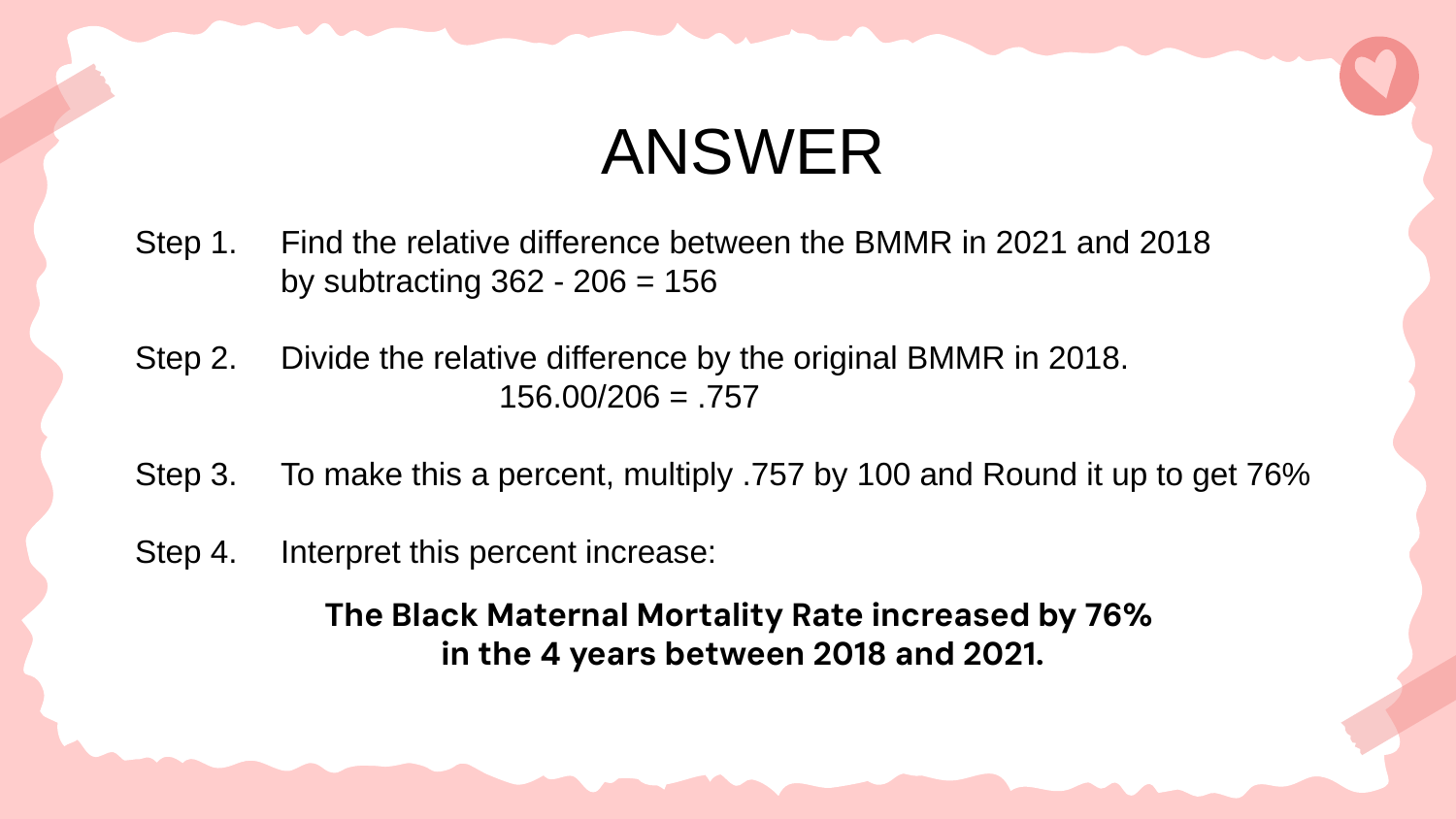

ANSWER

Step 1. 	Find the relative difference between the BMMR in 2021 and 2018
by subtracting 362 - 206 = 156

Step 2. 	Divide the relative difference by the original BMMR in 2018.
156.00/206 = .757

Step 3. 	To make this a percent, multiply .757 by 100 and Round it up to get 76%

Step 4. 	Interpret this percent increase:

The Black Maternal Mortality Rate increased by 76%
in the 4 years between 2018 and 2021.